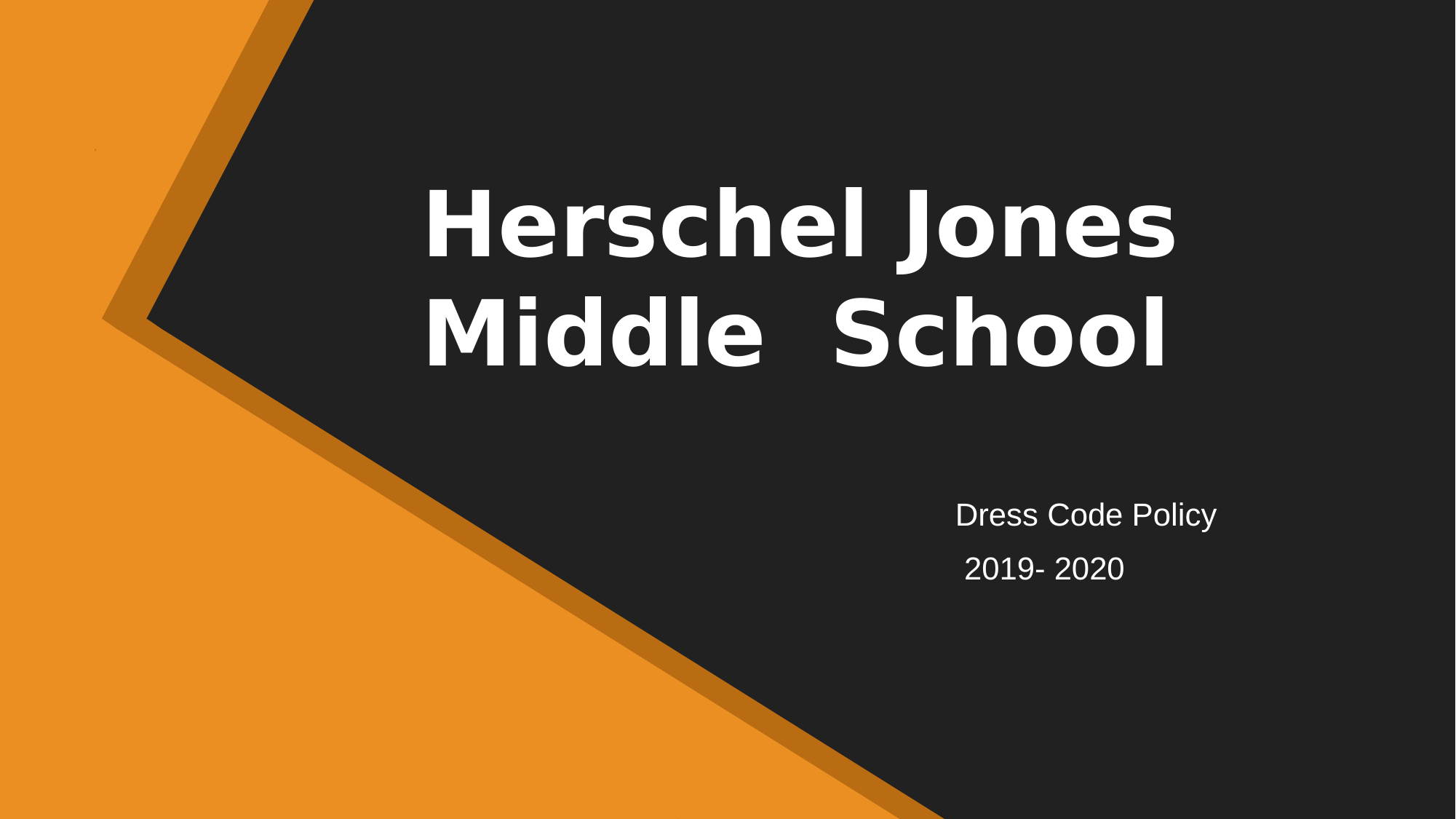

# Herschel Jones Middle  School
Dress Code Policy
 2019- 2020